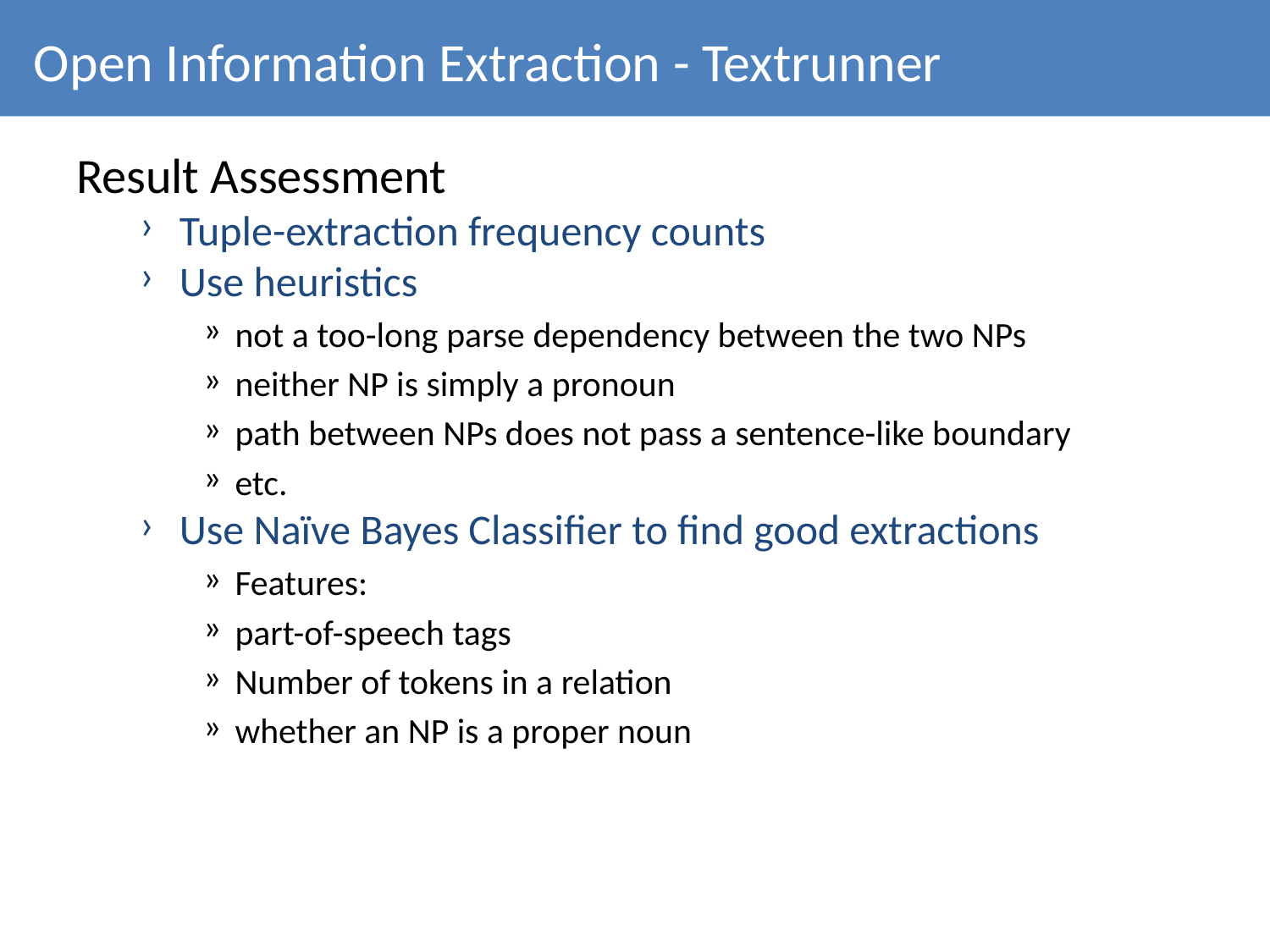

# Open Information Extraction - Textrunner
Result Assessment
Tuple-extraction frequency counts
Use heuristics
not a too-long parse dependency between the two NPs
neither NP is simply a pronoun
path between NPs does not pass a sentence-like boundary
etc.
Use Naïve Bayes Classifier to find good extractions
Features:
part-of-speech tags
Number of tokens in a relation
whether an NP is a proper noun